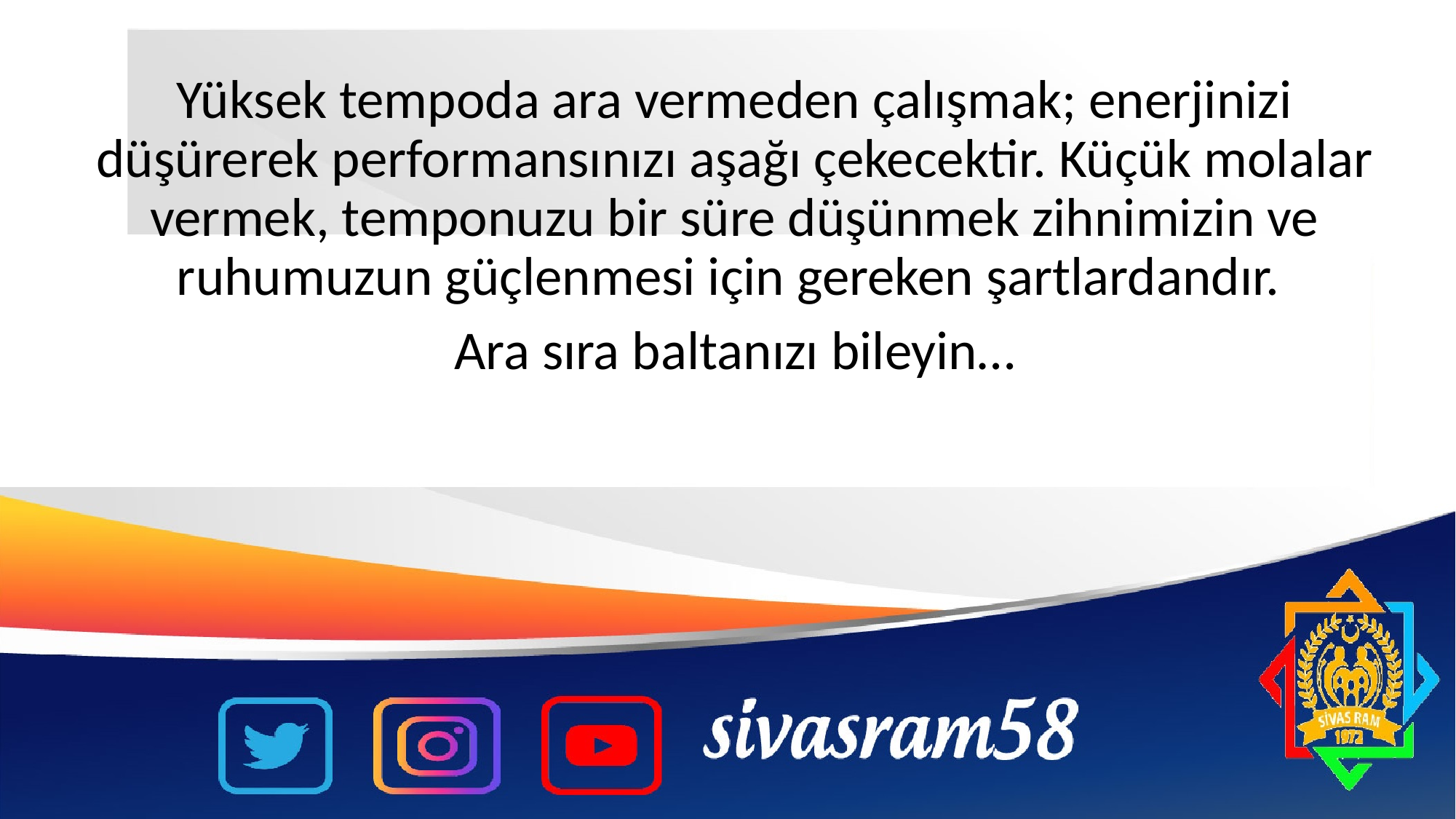

Yüksek tempoda ara vermeden çalışmak; enerjinizi düşürerek performansınızı aşağı çekecektir. Küçük molalar vermek, temponuzu bir süre düşünmek zihnimizin ve ruhumuzun güçlenmesi için gereken şartlardandır.
Ara sıra baltanızı bileyin…